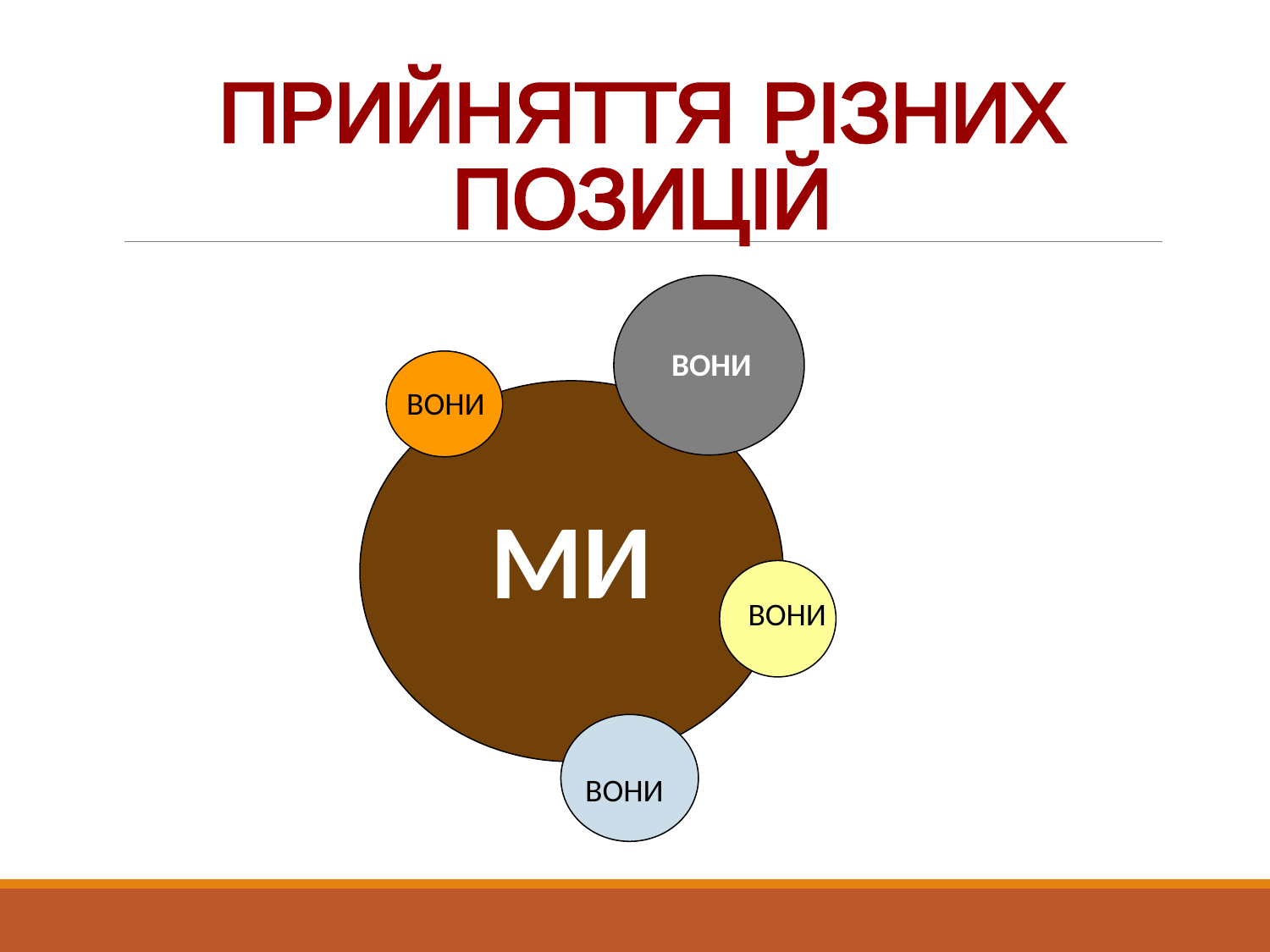

# ПРИЙНЯТТЯ РІЗНИХ ПОЗИЦІЙ

ВОНИ

ВОНИ

МИ

ВОНИ

ВОНИ